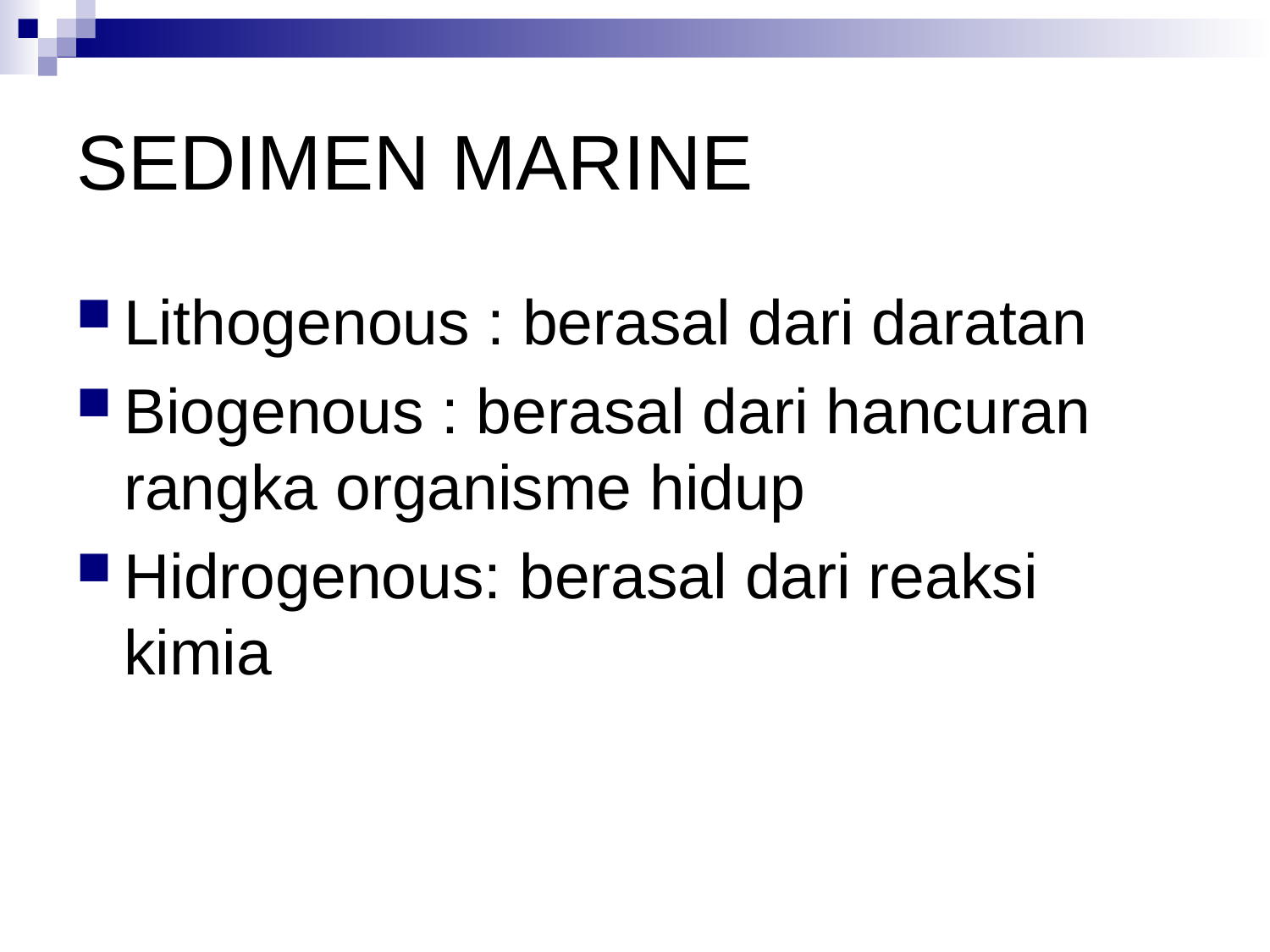

# SEDIMEN MARINE
Lithogenous : berasal dari daratan
Biogenous : berasal dari hancuran rangka organisme hidup
Hidrogenous: berasal dari reaksi kimia